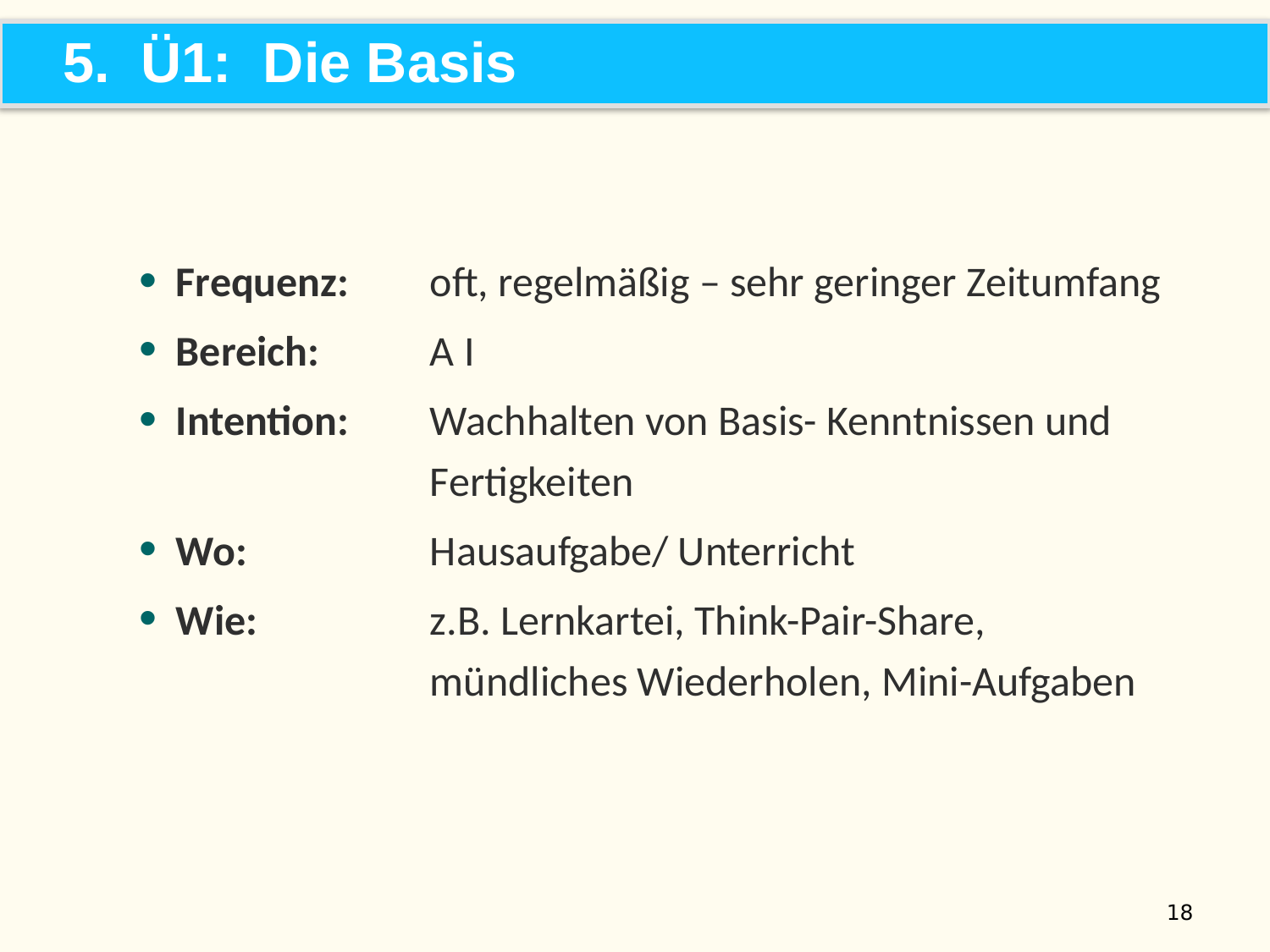

5.  Ü1:  Die Basis

Frequenz:	oft, regelmäßig – sehr geringer Zeitumfang
Bereich: 	A I
Intention:	Wachhalten von Basis- Kenntnissen und
 		Fertigkeiten
Wo:		Hausaufgabe/ Unterricht
Wie:		z.B. Lernkartei, Think-Pair-Share,
		mündliches Wiederholen, Mini-Aufgaben

18